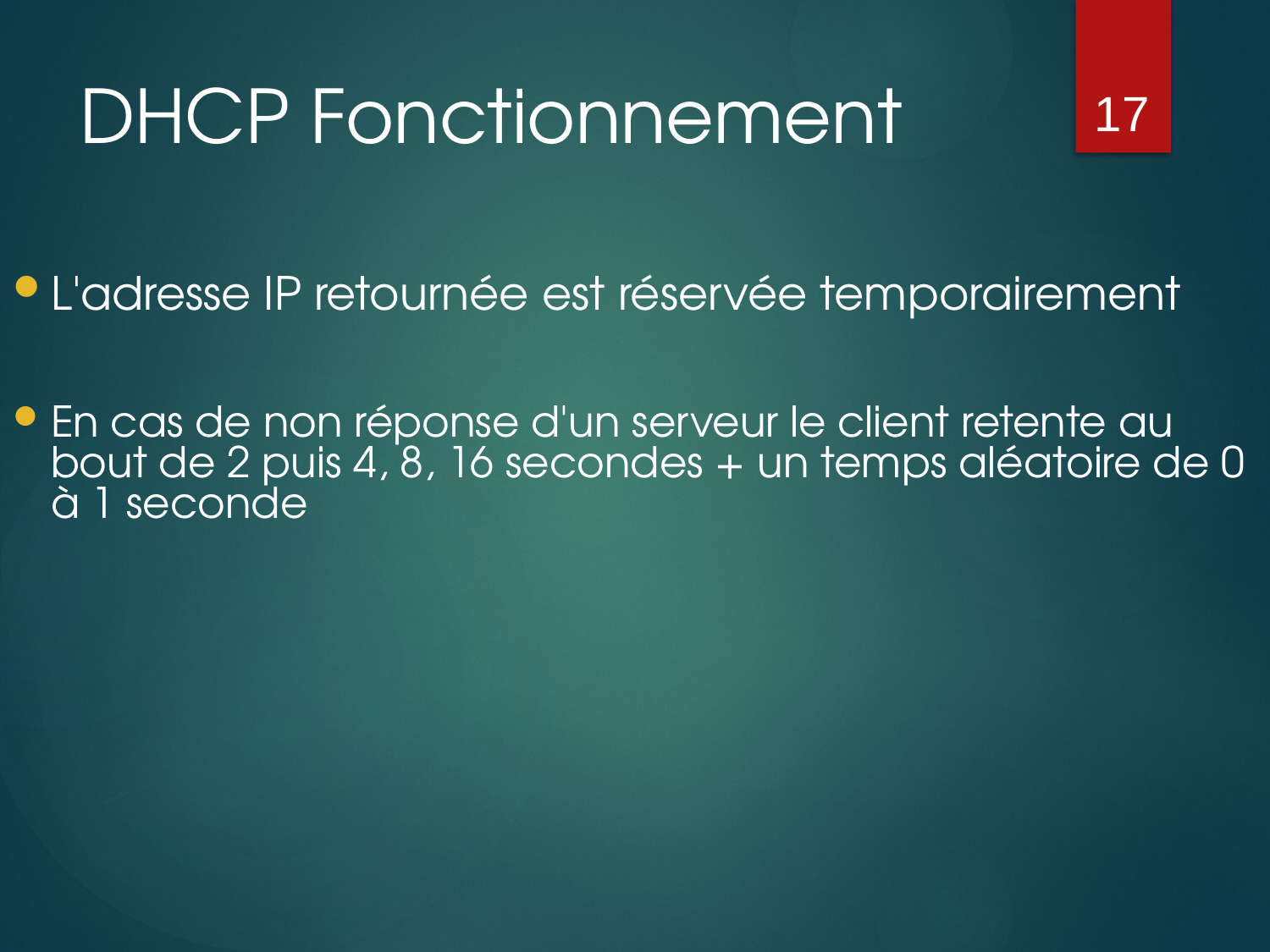

17
# DHCP Fonctionnement
L'adresse IP retournée est réservée temporairement

En cas de non réponse d'un serveur le client retente au bout de 2 puis 4, 8, 16 secondes + un temps aléatoire de 0 à 1 seconde